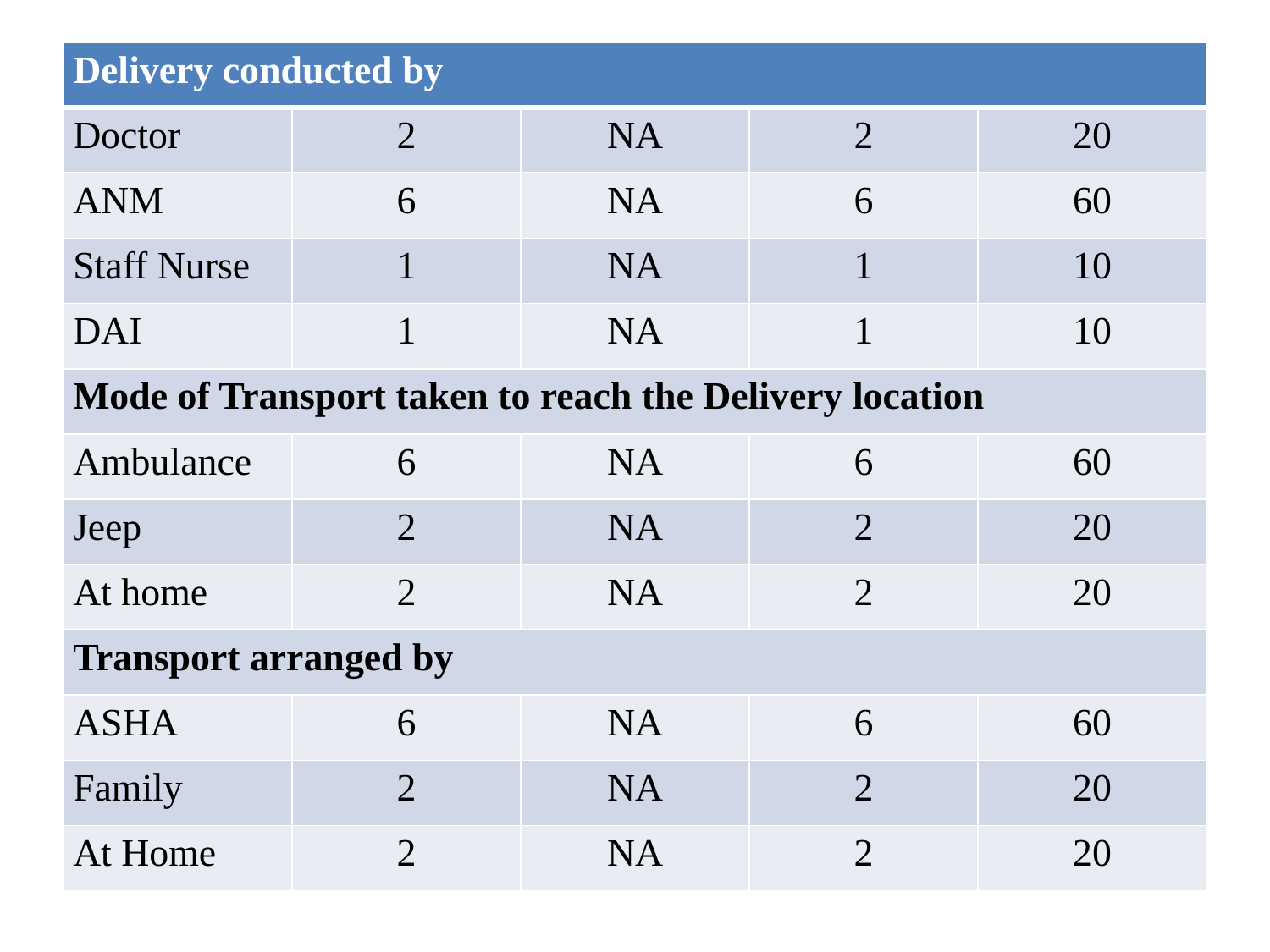

| Delivery conducted by |  |  |  |  |
| --- | --- | --- | --- | --- |
| Doctor | 2 | NA | 2 | 20 |
| ANM | 6 | NA | 6 | 60 |
| Staff Nurse | 1 | NA | 1 | 10 |
| DAI | 1 | NA | 1 | 10 |
| Mode of Transport taken to reach the Delivery location |  |  |  |  |
| Ambulance | 6 | NA | 6 | 60 |
| Jeep | 2 | NA | 2 | 20 |
| At home | 2 | NA | 2 | 20 |
| Transport arranged by |  |  |  |  |
| ASHA | 6 | NA | 6 | 60 |
| Family | 2 | NA | 2 | 20 |
| At Home | 2 | NA | 2 | 20 |